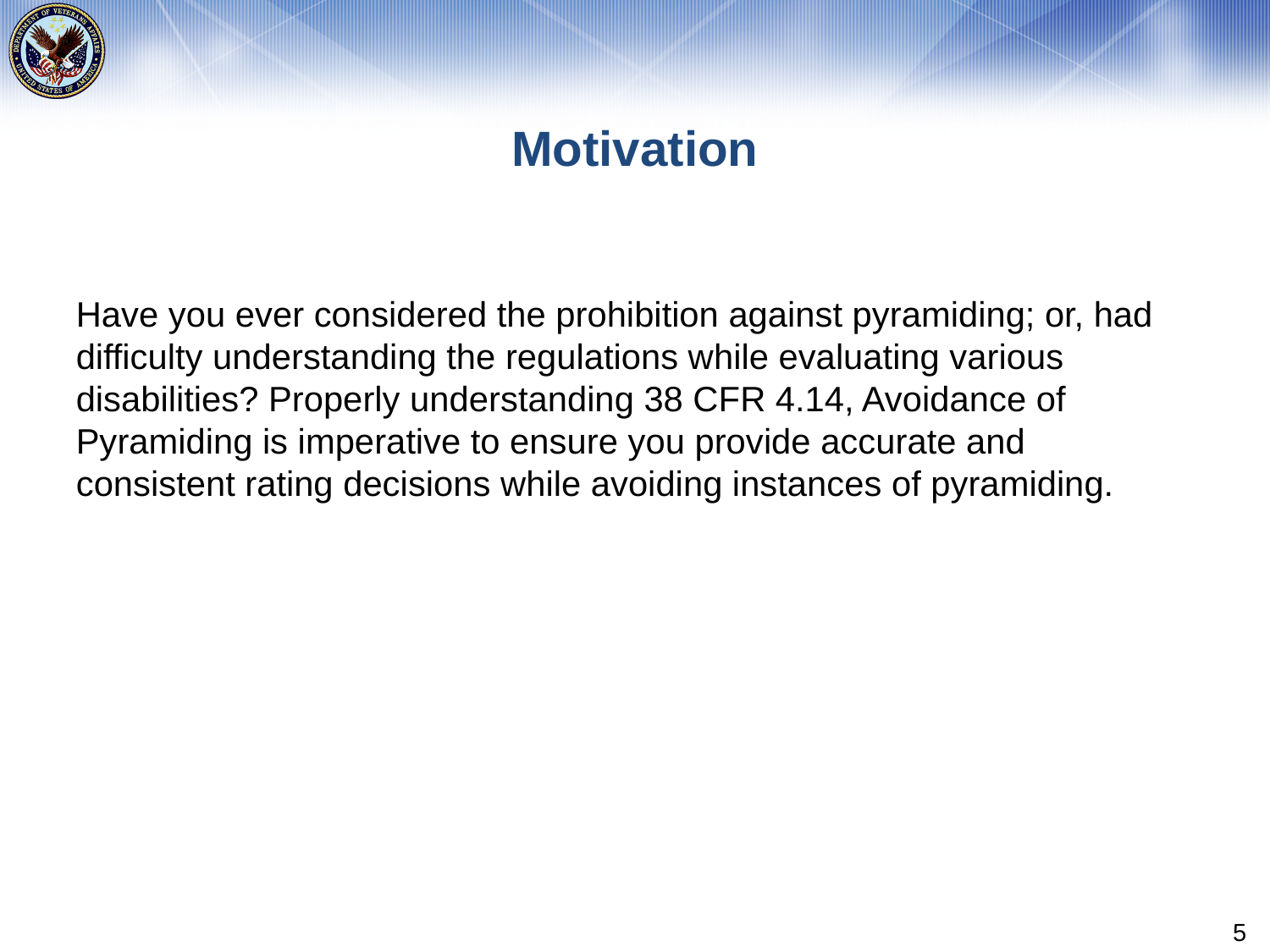

# Motivation
Have you ever considered the prohibition against pyramiding; or, had difficulty understanding the regulations while evaluating various disabilities? Properly understanding 38 CFR 4.14, Avoidance of Pyramiding is imperative to ensure you provide accurate and consistent rating decisions while avoiding instances of pyramiding.
5